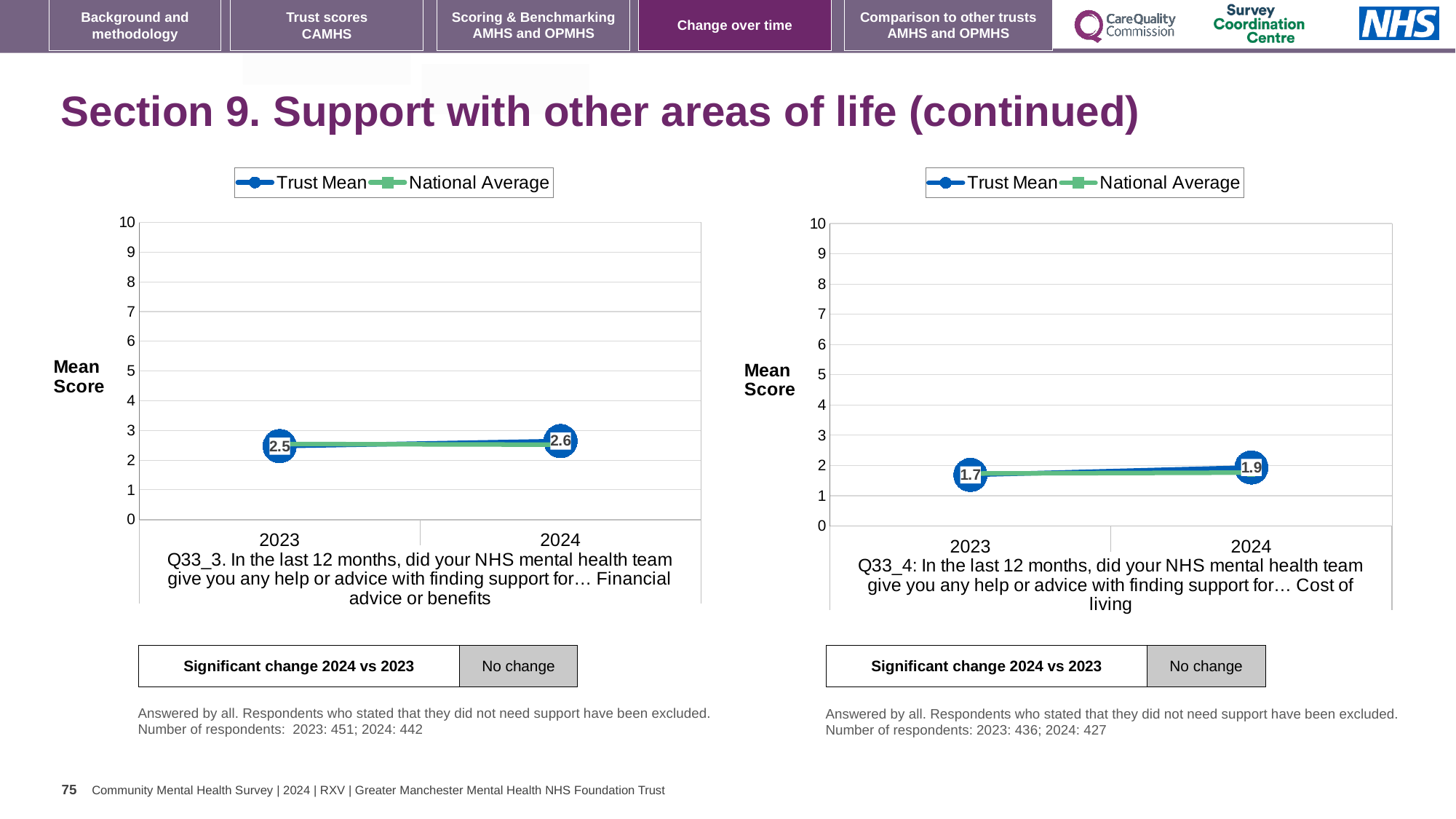

# Section 9. Support with other areas of life (continued)

### Chart

| Category | Trust Mean | National Average |
|---|---|---|
| 2023 | 2.473415624325199 | 2.542311537227468 |
| 2024 | 2.642806463712774 | 2.520365914120188 |

### Chart

| Category | Trust Mean | National Average |
|---|---|---|
| 2023 | 1.689750924136908 | 1.736113029407724 |
| 2024 | 1.935424898356133 | 1.765748899636229 |
| Significant change 2024 vs 2023 | No change |
| --- | --- |
| Significant change 2024 vs 2023 | No change |
| --- | --- |
Answered by all. Respondents who stated that they did not need support have been excluded. Number of respondents:  2023: 451; 2024: 442
Answered by all. Respondents who stated that they did not need support have been excluded. Number of respondents: 2023: 436; 2024: 427

75